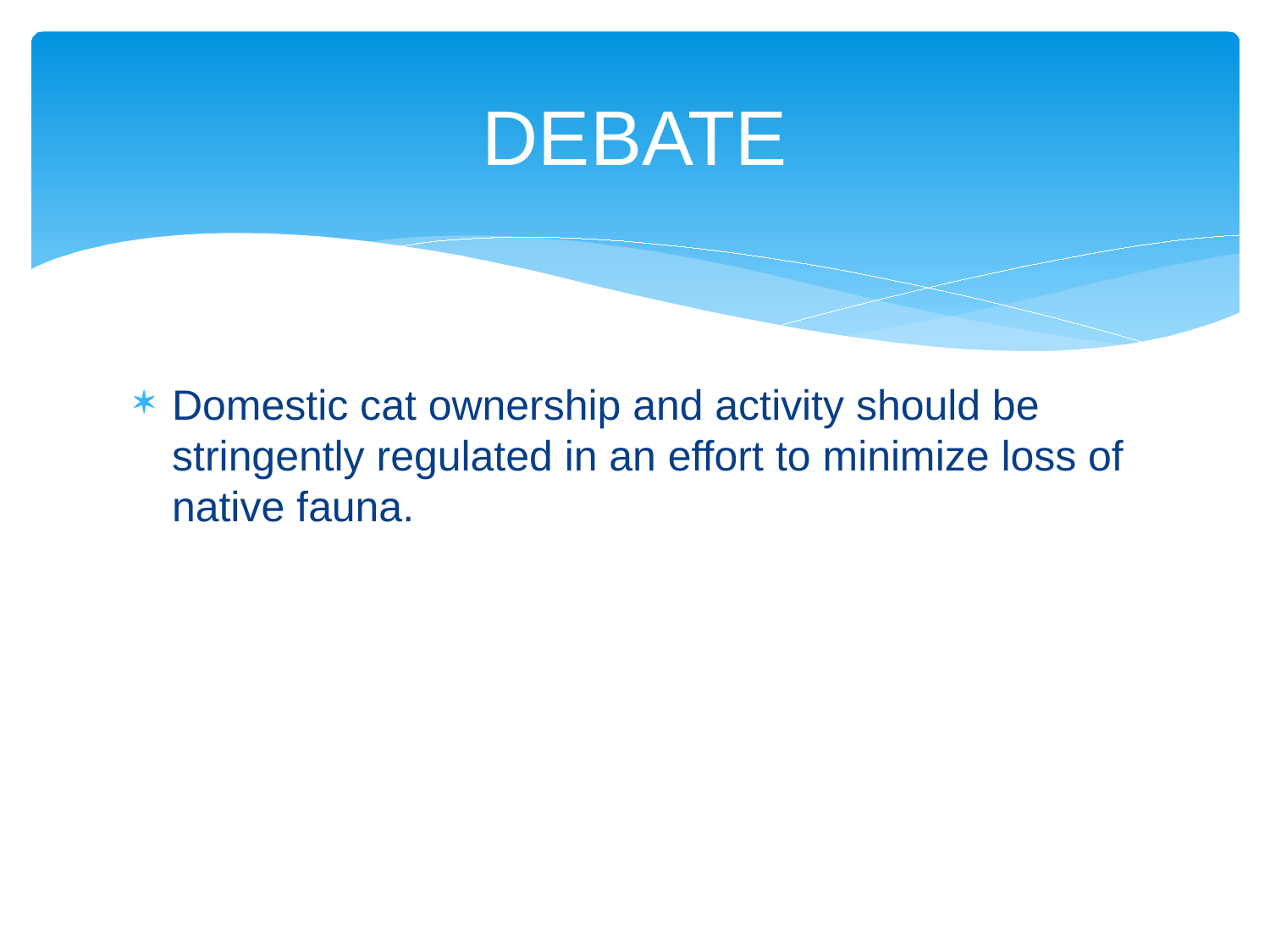

# DEBATE
Domestic cat ownership and activity should be stringently regulated in an effort to minimize loss of native fauna.